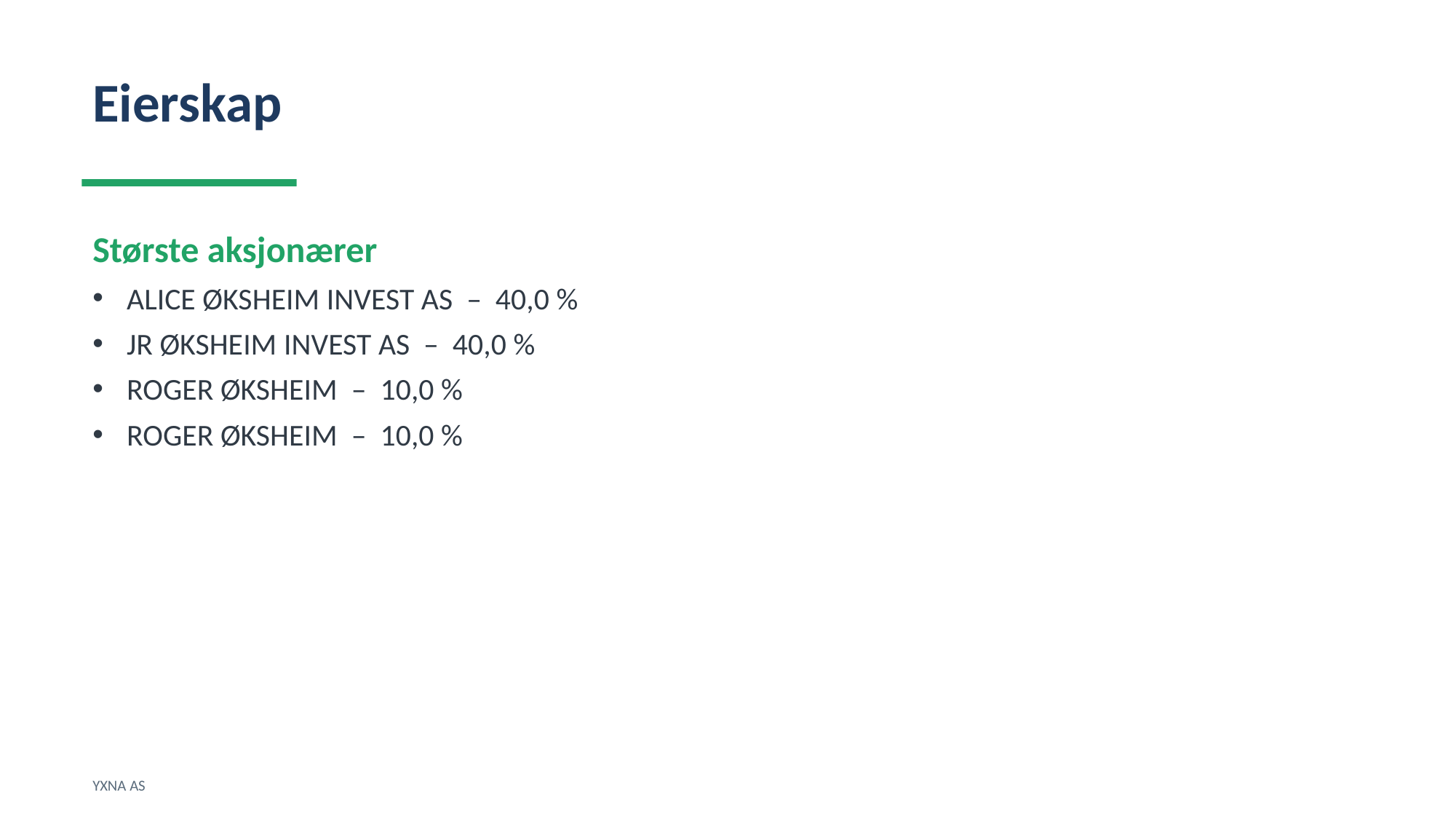

Eierskap

Største aksjonærer
ALICE ØKSHEIM INVEST AS  –  40,0 %
JR ØKSHEIM INVEST AS  –  40,0 %
ROGER ØKSHEIM  –  10,0 %
ROGER ØKSHEIM  –  10,0 %
YXNA AS